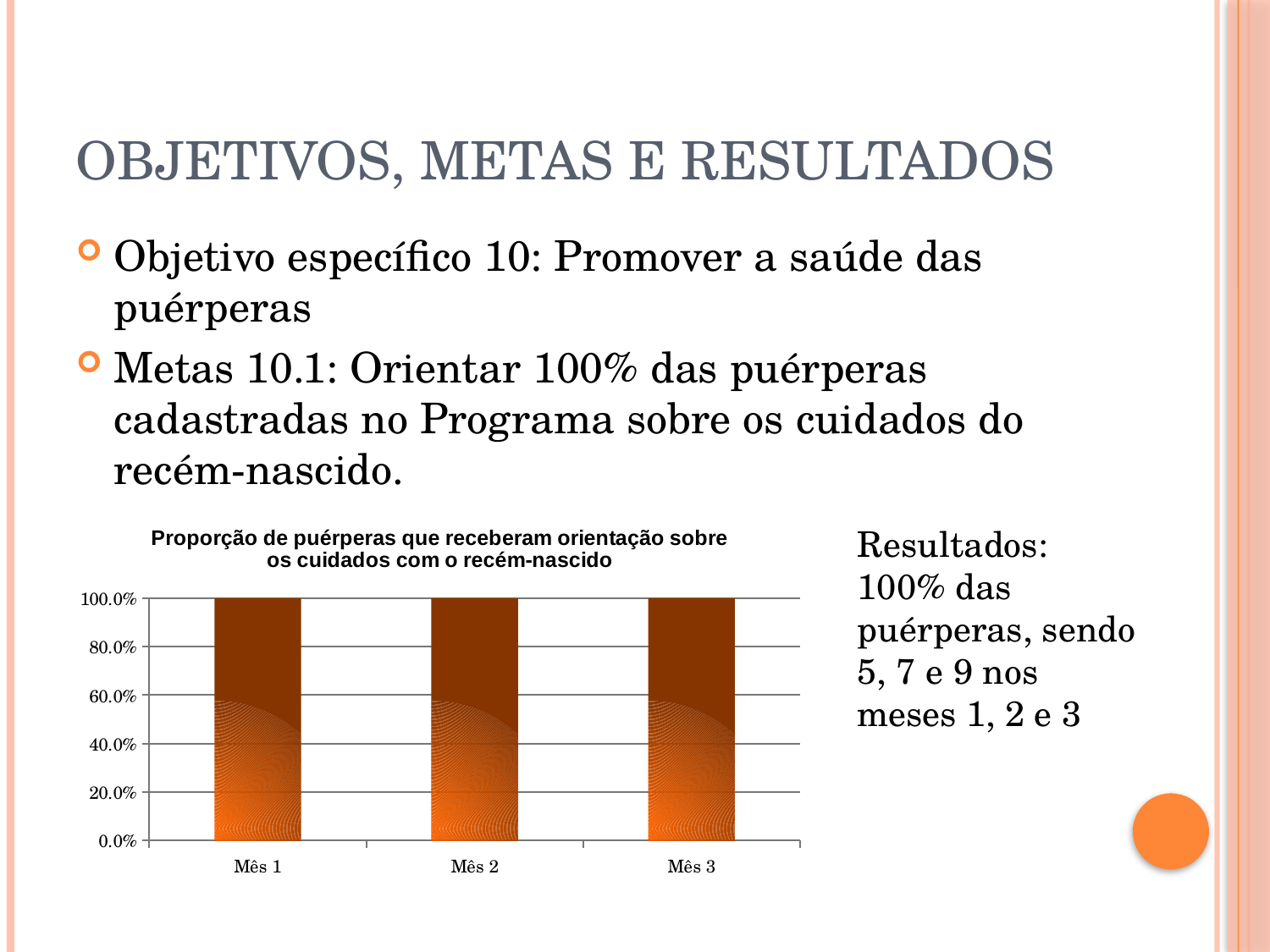

# Objetivos, metas e resultados
Objetivo específico 10: Promover a saúde das puérperas
Metas 10.1: Orientar 100% das puérperas cadastradas no Programa sobre os cuidados do recém-nascido.

### Chart:

| Category | Proporção de puérperas que receberam orientação sobre os cuidados com o recém-nascido |
|---|---|
| Mês 1 | 1.0 |
| Mês 2 | 1.0 |
| Mês 3 | 1.0 |
Resultados: 100% das puérperas, sendo 5, 7 e 9 nos meses 1, 2 e 3